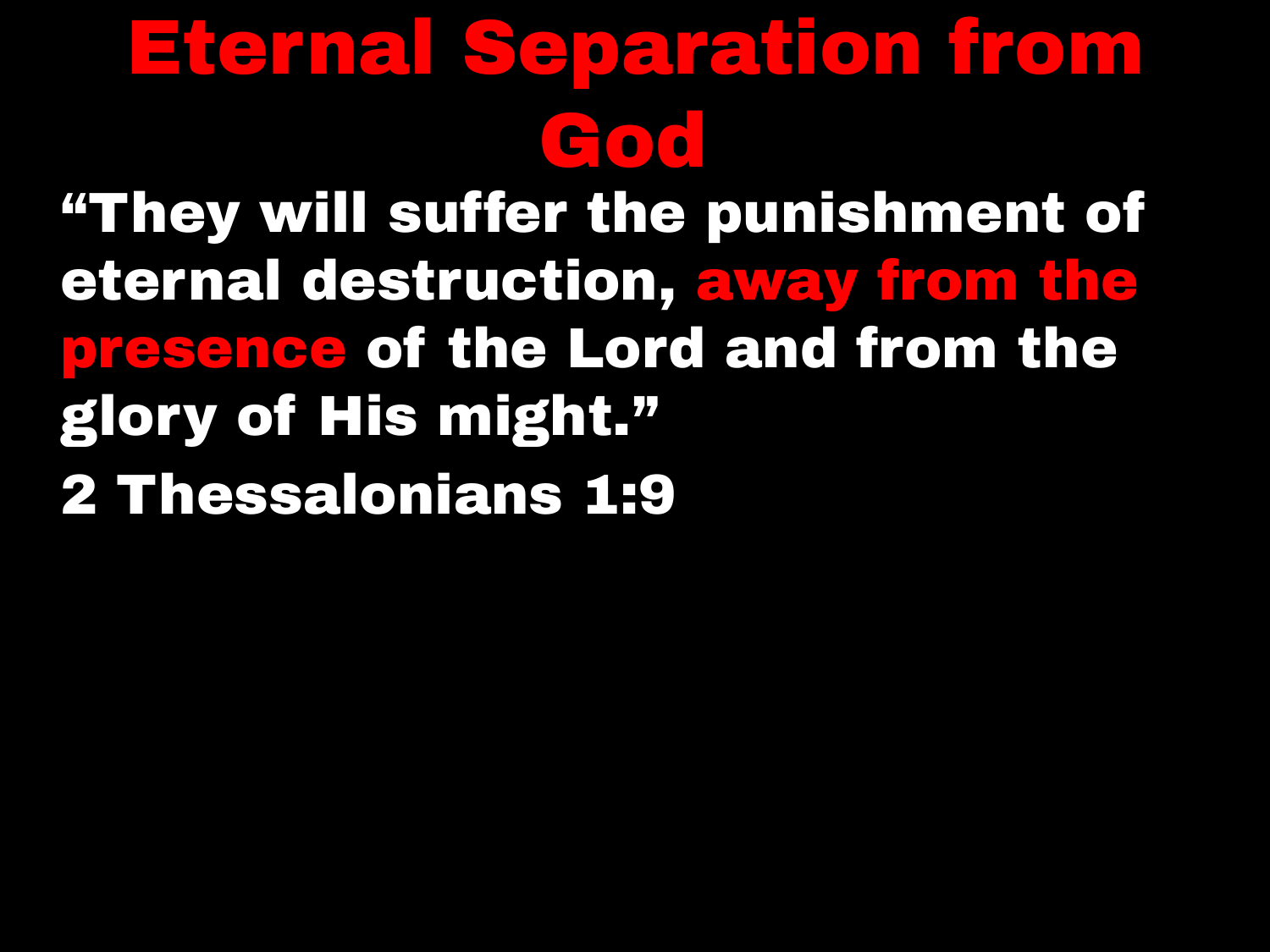

# Eternal Separation from God
“They will suffer the punishment of eternal destruction, away from the presence of the Lord and from the glory of His might.”
2 Thessalonians 1:9